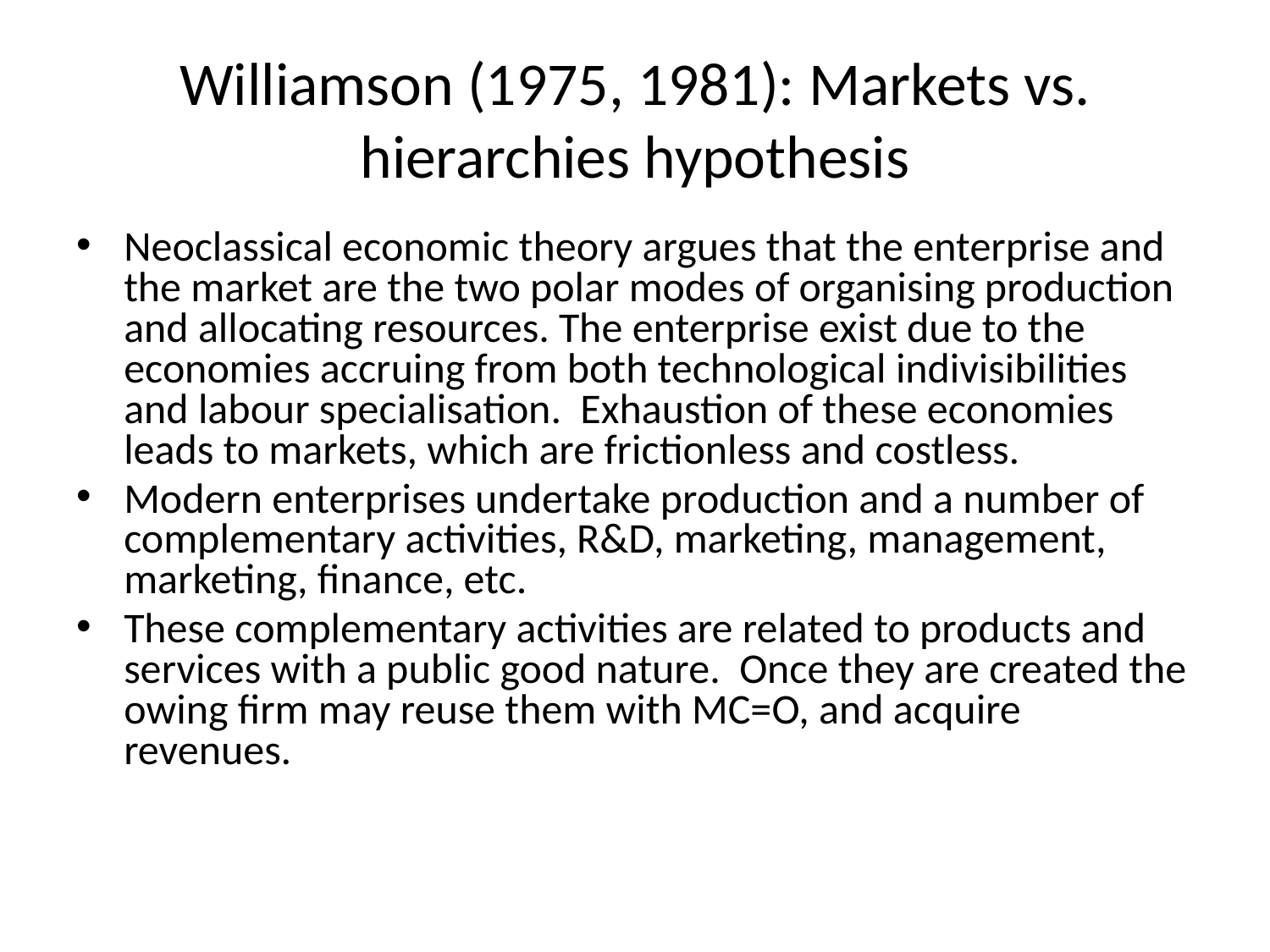

# Williamson (1975, 1981): Markets vs. hierarchies hypothesis
Neoclassical economic theory argues that the enterprise and the market are the two polar modes of organising production and allocating resources. The enterprise exist due to the economies accruing from both technological indivisibilities and labour specialisation.  Exhaustion of these economies leads to markets, which are frictionless and costless.
Modern enterprises undertake production and a number of complementary activities, R&D, marketing, management, marketing, finance, etc.
These complementary activities are related to products and services with a public good nature.  Once they are created the owing firm may reuse them with MC=O, and acquire revenues.